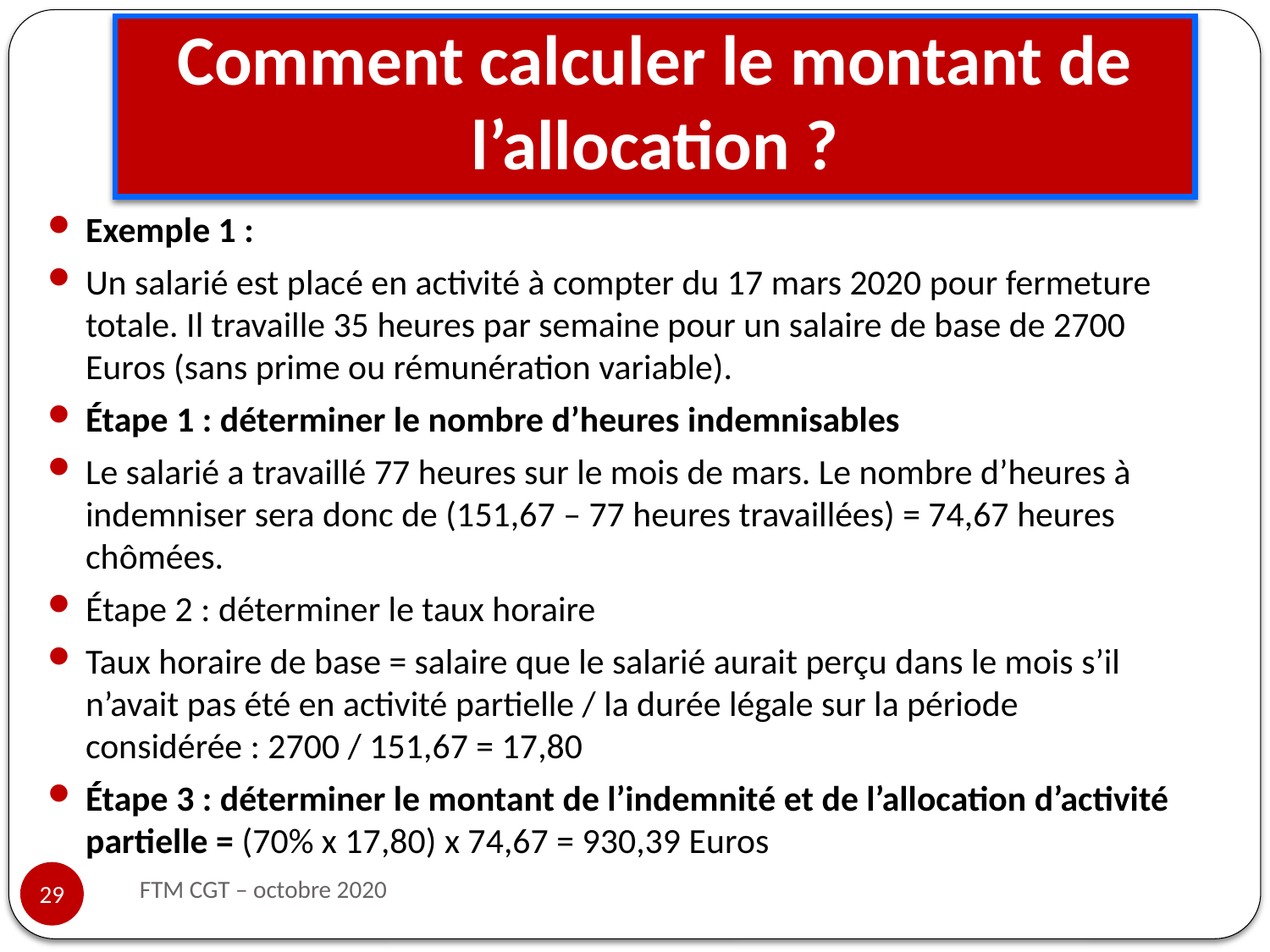

# Comment calculer le montant de l’allocation ?
Exemple 1 :
Un salarié est placé en activité à compter du 17 mars 2020 pour fermeture totale. Il travaille 35 heures par semaine pour un salaire de base de 2700 Euros (sans prime ou rémunération variable).
Étape 1 : déterminer le nombre d’heures indemnisables
Le salarié a travaillé 77 heures sur le mois de mars. Le nombre d’heures à indemniser sera donc de (151,67 – 77 heures travaillées) = 74,67 heures chômées.
Étape 2 : déterminer le taux horaire
Taux horaire de base = salaire que le salarié aurait perçu dans le mois s’il n’avait pas été en activité partielle / la durée légale sur la période considérée : 2700 / 151,67 = 17,80
Étape 3 : déterminer le montant de l’indemnité et de l’allocation d’activité partielle = (70% x 17,80) x 74,67 = 930,39 Euros

FTM CGT – octobre 2020
29